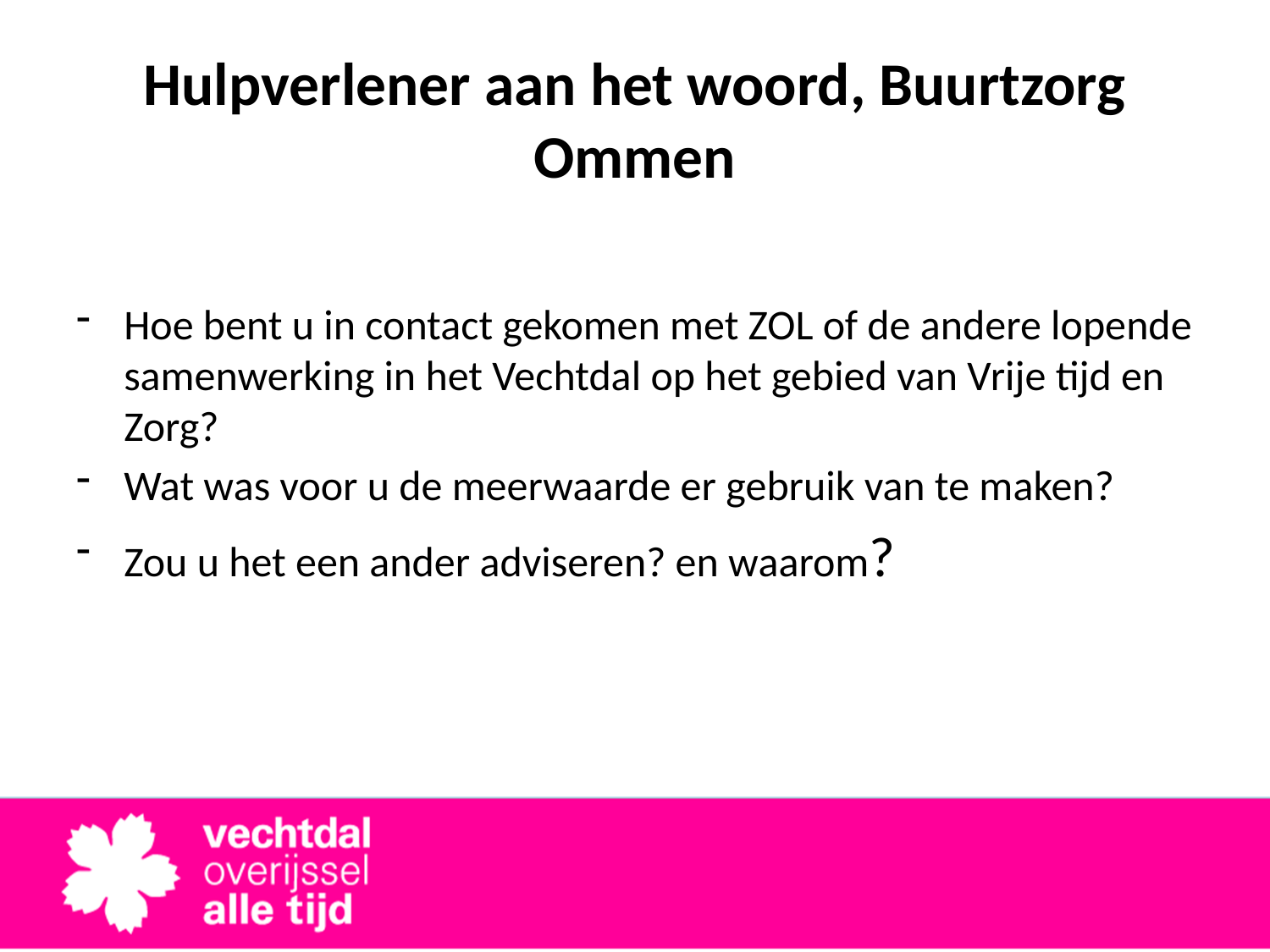

# Hulpverlener aan het woord, Buurtzorg Ommen
Hoe bent u in contact gekomen met ZOL of de andere lopende samenwerking in het Vechtdal op het gebied van Vrije tijd en Zorg?
Wat was voor u de meerwaarde er gebruik van te maken?
Zou u het een ander adviseren? en waarom?